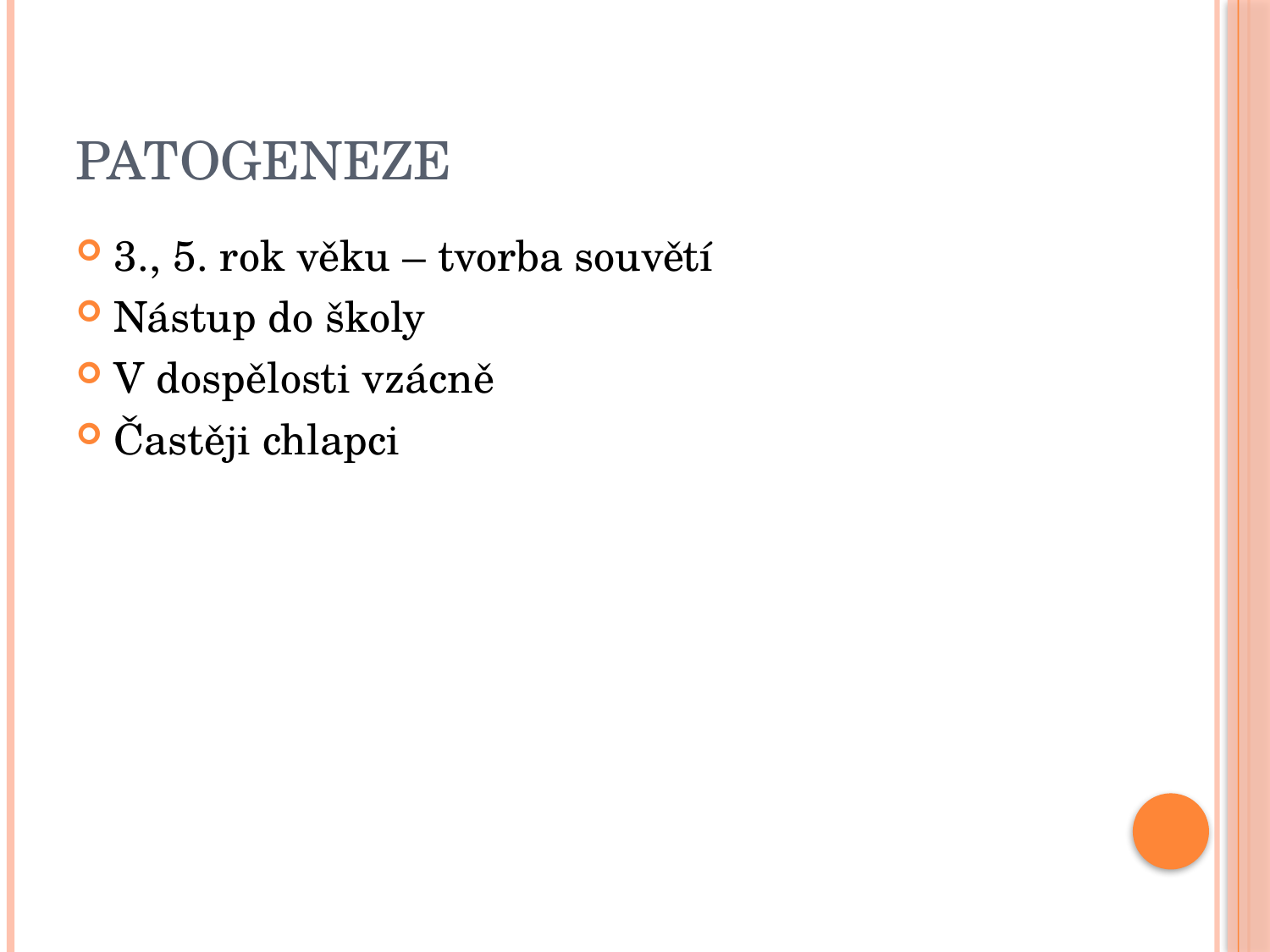

# Patogeneze
3., 5. rok věku – tvorba souvětí
Nástup do školy
V dospělosti vzácně
Častěji chlapci